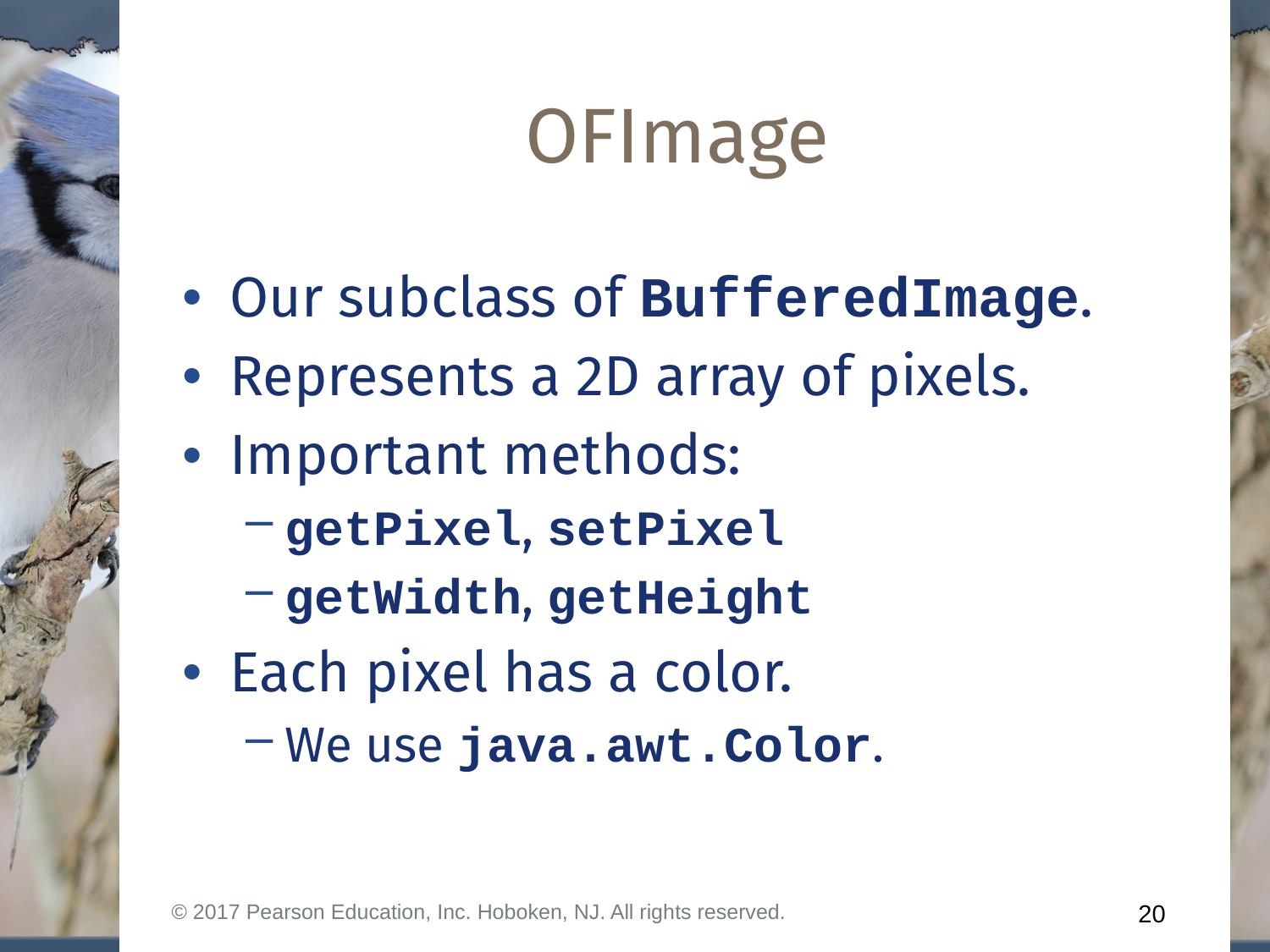

# OFImage
Our subclass of BufferedImage.
Represents a 2D array of pixels.
Important methods:
getPixel, setPixel
getWidth, getHeight
Each pixel has a color.
We use java.awt.Color.
© 2017 Pearson Education, Inc. Hoboken, NJ. All rights reserved.